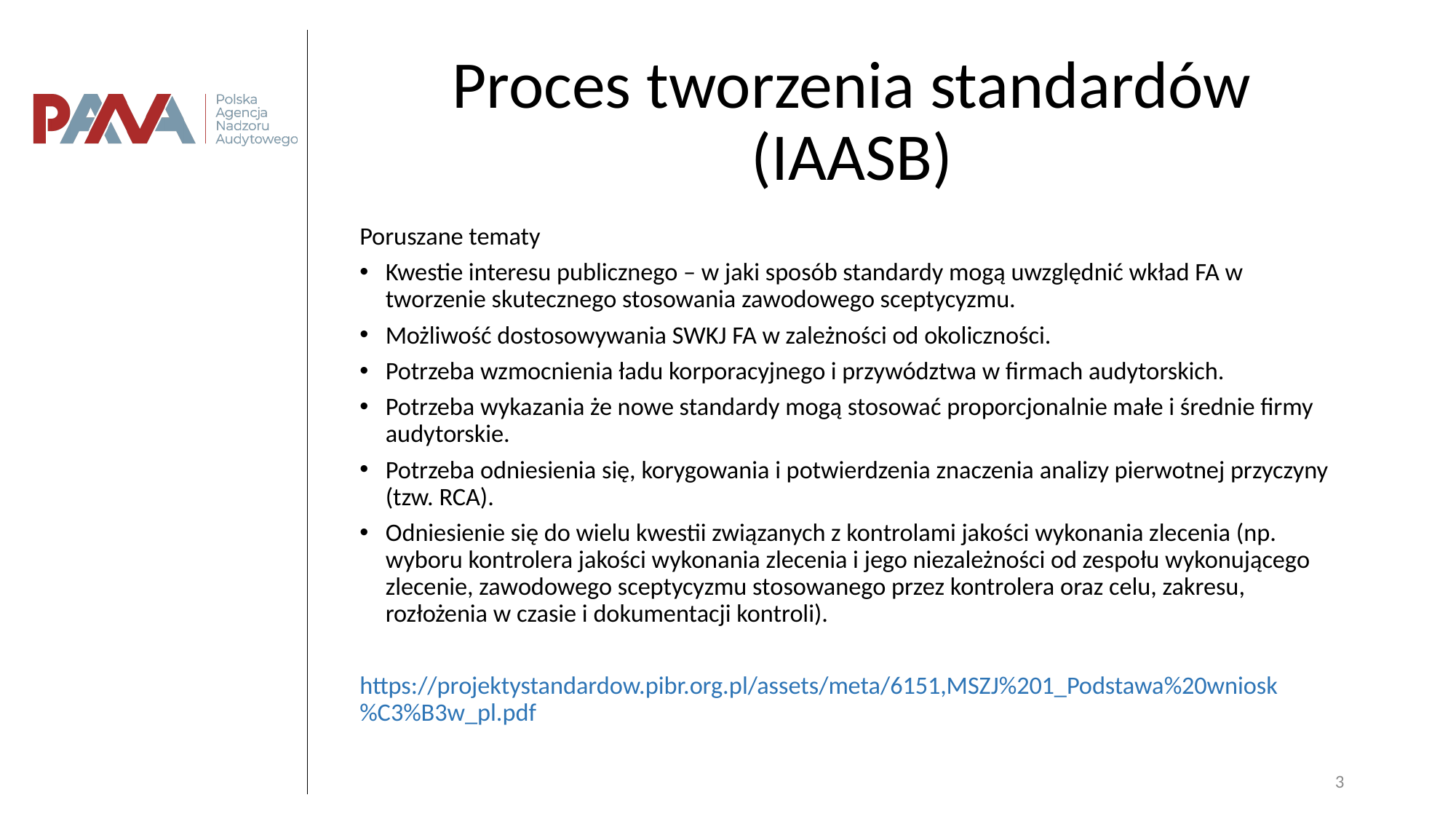

# Proces tworzenia standardów (IAASB)
Poruszane tematy
Kwestie interesu publicznego – w jaki sposób standardy mogą uwzględnić wkład FA w tworzenie skutecznego stosowania zawodowego sceptycyzmu.
Możliwość dostosowywania SWKJ FA w zależności od okoliczności.
Potrzeba wzmocnienia ładu korporacyjnego i przywództwa w firmach audytorskich.
Potrzeba wykazania że nowe standardy mogą stosować proporcjonalnie małe i średnie firmy audytorskie.
Potrzeba odniesienia się, korygowania i potwierdzenia znaczenia analizy pierwotnej przyczyny (tzw. RCA).
Odniesienie się do wielu kwestii związanych z kontrolami jakości wykonania zlecenia (np. wyboru kontrolera jakości wykonania zlecenia i jego niezależności od zespołu wykonującego zlecenie, zawodowego sceptycyzmu stosowanego przez kontrolera oraz celu, zakresu, rozłożenia w czasie i dokumentacji kontroli).

https://projektystandardow.pibr.org.pl/assets/meta/6151,MSZJ%201_Podstawa%20wniosk%C3%B3w_pl.pdf

3